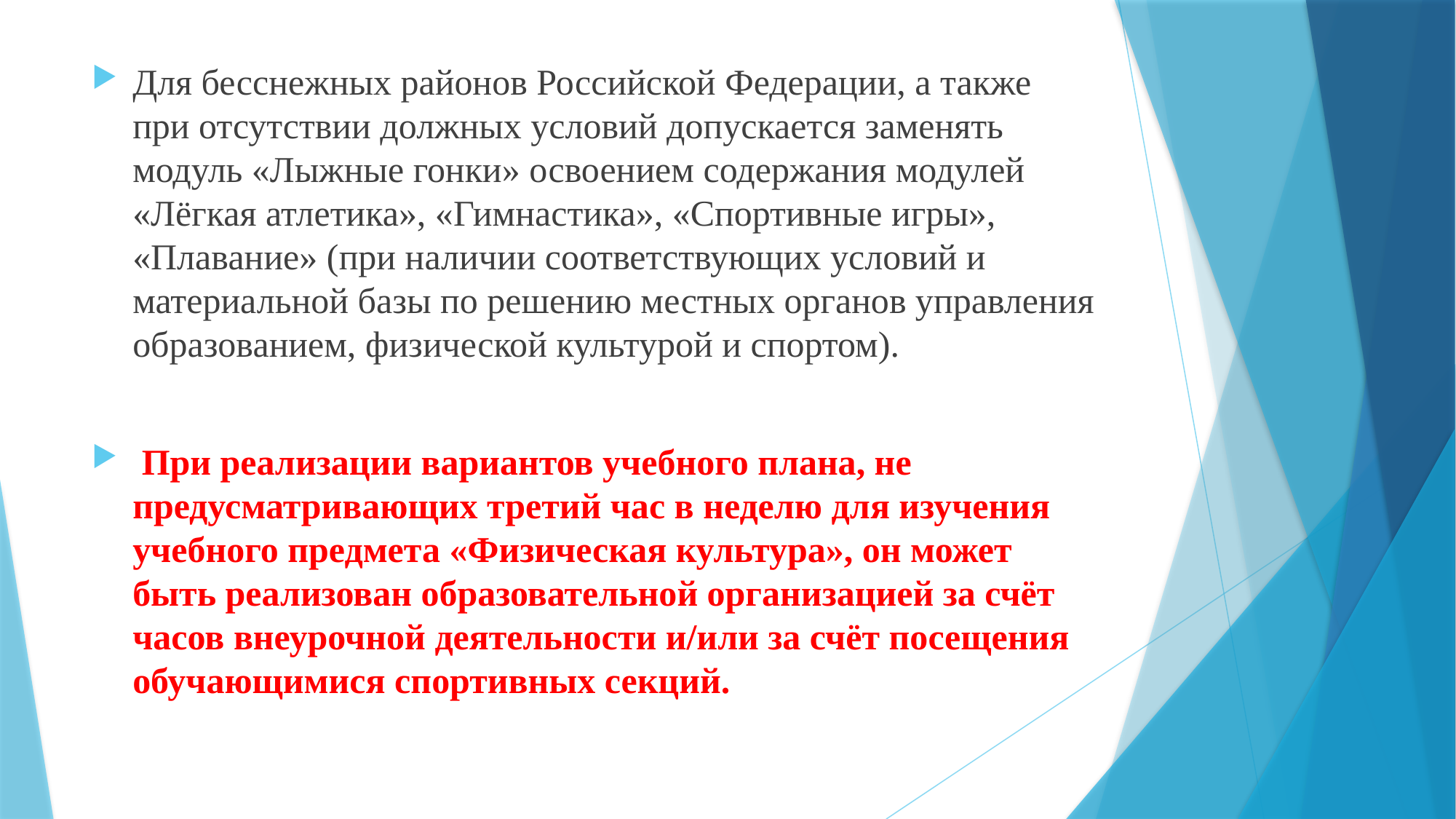

Для бесснежных районов Российской Федерации, а также при отсутствии должных условий допускается заменять модуль «Лыжные гонки» освоением содержания модулей «Лёгкая атлетика», «Гимнастика», «Спортивные игры», «Плавание» (при наличии соответствующих условий и материальной базы по решению местных органов управления образованием, физической культурой и спортом).

 При реализации вариантов учебного плана, не предусматривающих третий час в неделю для изучения учебного предмета «Физическая культура», он может быть реализован образовательной организацией за счёт часов внеурочной деятельности и/или за счёт посещения обучающимися спортивных секций.